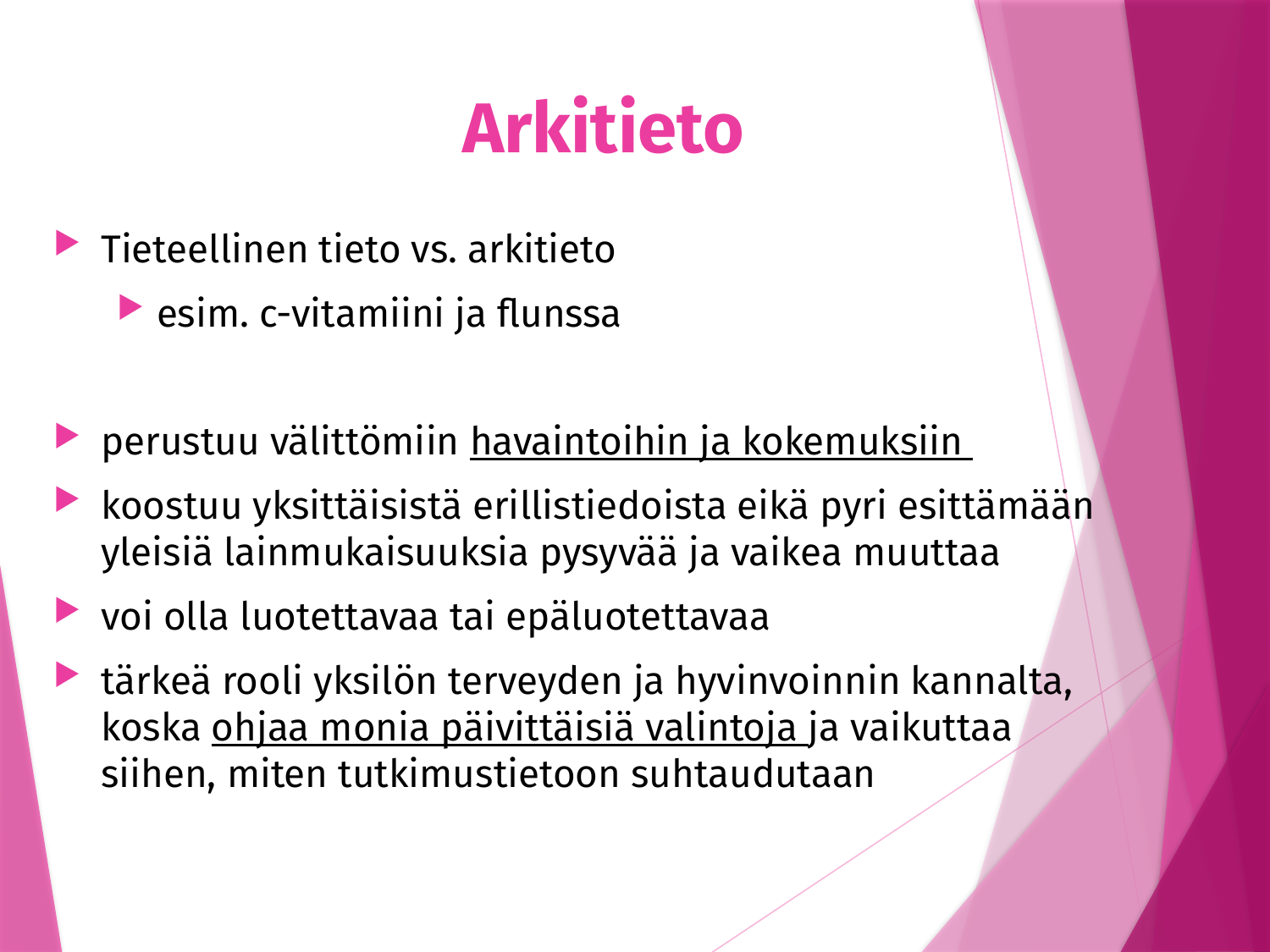

# Arkitieto

Tieteellinen tieto vs. arkitieto
esim. c-vitamiini ja flunssa

perustuu välittömiin havaintoihin ja kokemuksiin
koostuu yksittäisistä erillistiedoista eikä pyri esittämään yleisiä lainmukaisuuksia pysyvää ja vaikea muuttaa
voi olla luotettavaa tai epäluotettavaa
tärkeä rooli yksilön terveyden ja hyvinvoinnin kannalta, koska ohjaa monia päivittäisiä valintoja ja vaikuttaa siihen, miten tutkimustietoon suhtaudutaan